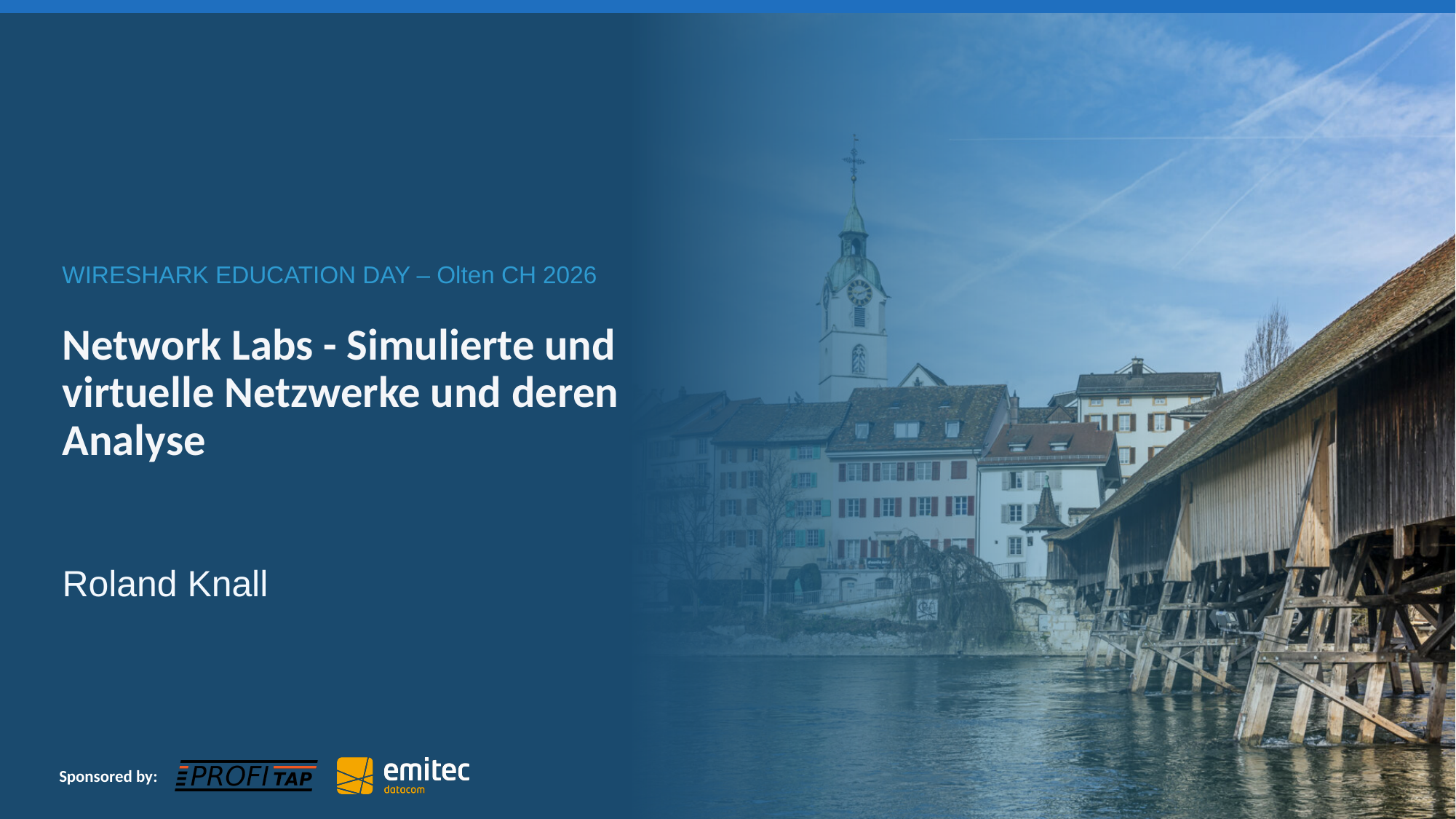

# Network Labs - Simulierte und virtuelle Netzwerke und deren Analyse
Roland Knall